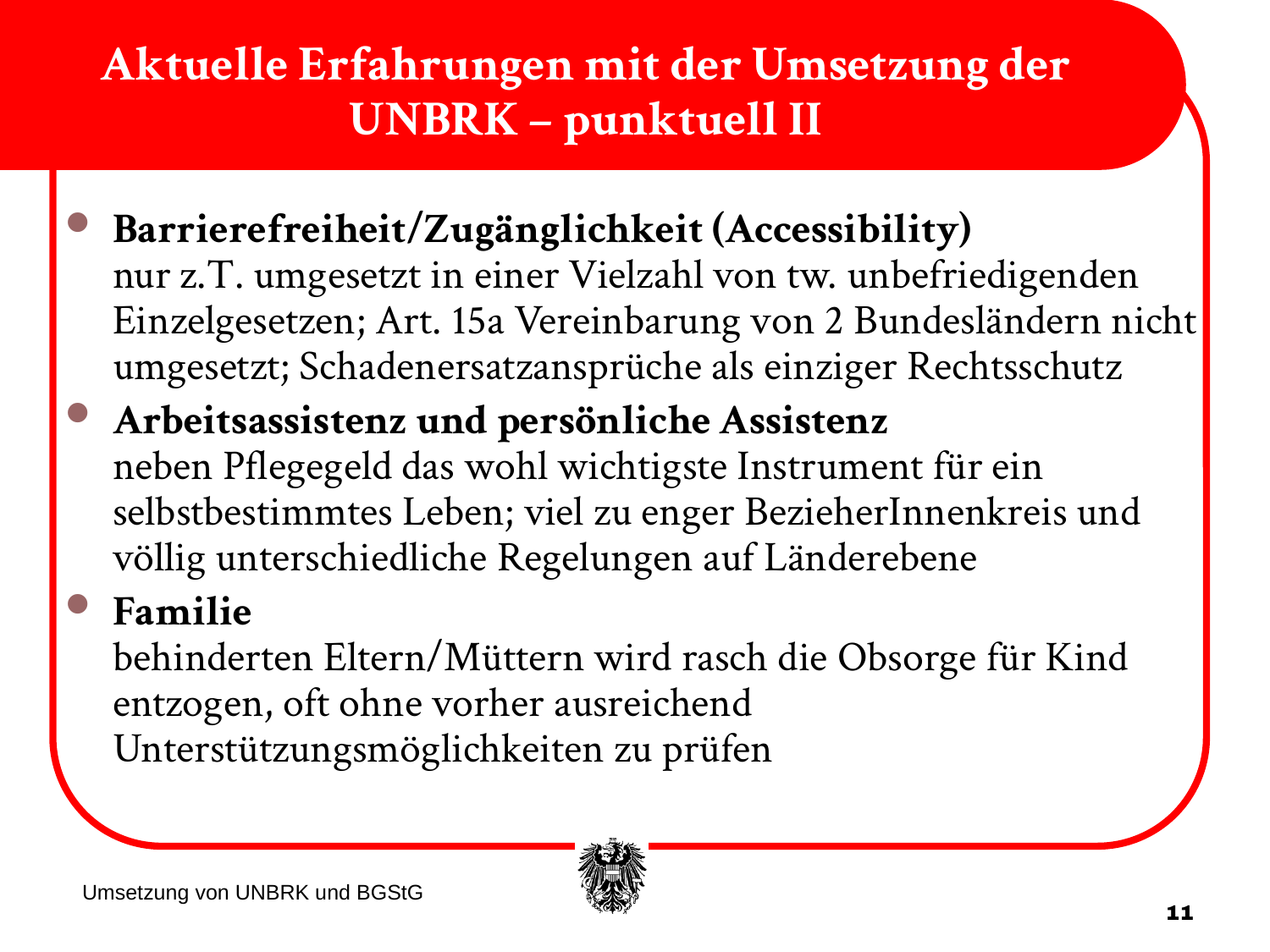

Aktuelle Erfahrungen mit der Umsetzung der UNBRK – punktuell II
Barrierefreiheit/Zugänglichkeit (Accessibility)
nur z.T. umgesetzt in einer Vielzahl von tw. unbefriedigenden Einzelgesetzen; Art. 15a Vereinbarung von 2 Bundesländern nicht umgesetzt; Schadenersatzansprüche als einziger Rechtsschutz
Arbeitsassistenz und persönliche Assistenz
neben Pflegegeld das wohl wichtigste Instrument für ein selbstbestimmtes Leben; viel zu enger BezieherInnenkreis und völlig unterschiedliche Regelungen auf Länderebene
Familie
behinderten Eltern/Müttern wird rasch die Obsorge für Kind entzogen, oft ohne vorher ausreichend Unterstützungsmöglichkeiten zu prüfen

Umsetzung von UNBRK und BGStG
11